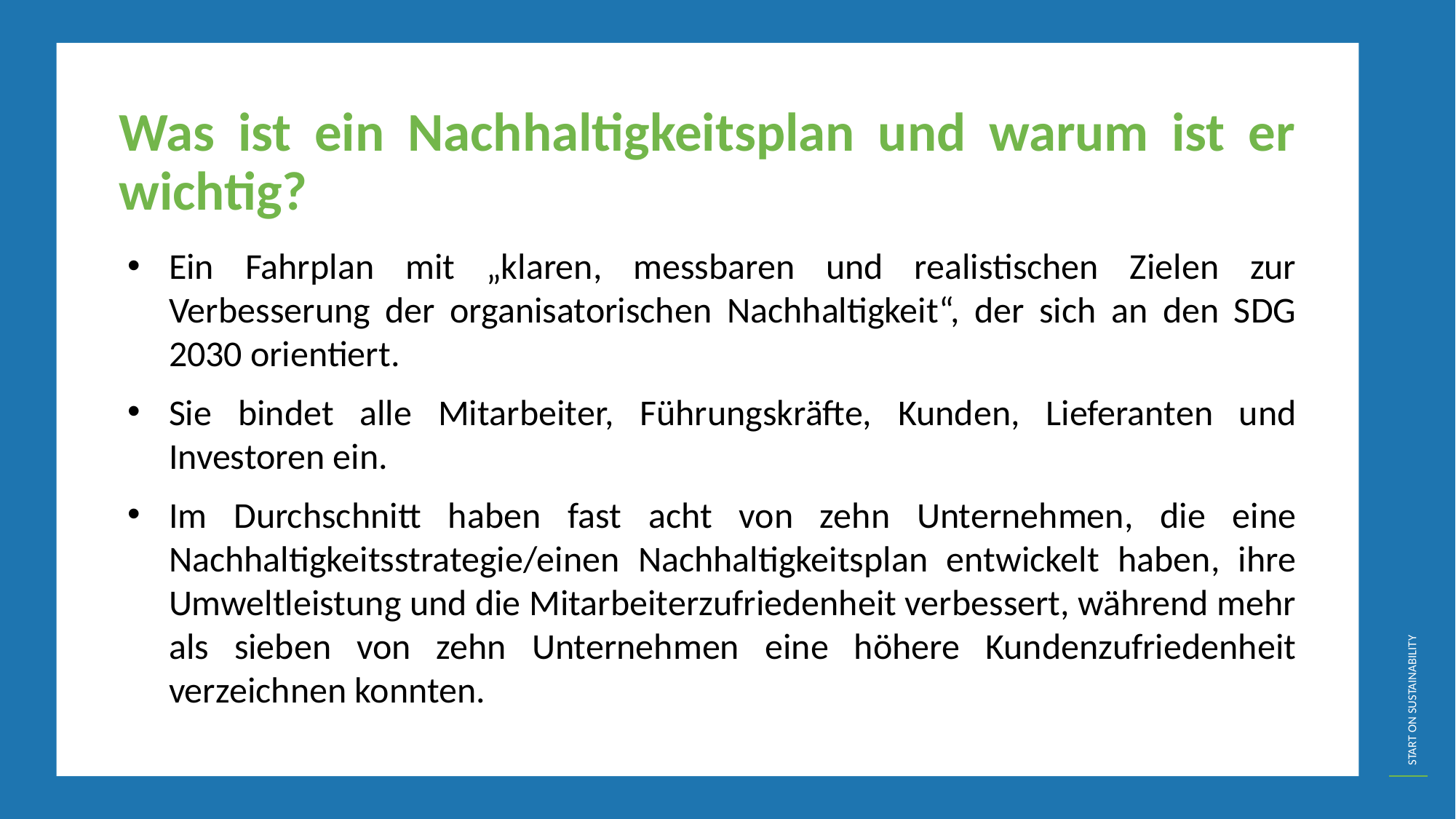

Was ist ein Nachhaltigkeitsplan und warum ist er wichtig?
Ein Fahrplan mit „klaren, messbaren und realistischen Zielen zur Verbesserung der organisatorischen Nachhaltigkeit“, der sich an den SDG 2030 orientiert.
Sie bindet alle Mitarbeiter, Führungskräfte, Kunden, Lieferanten und Investoren ein.
Im Durchschnitt haben fast acht von zehn Unternehmen, die eine Nachhaltigkeitsstrategie/einen Nachhaltigkeitsplan entwickelt haben, ihre Umweltleistung und die Mitarbeiterzufriedenheit verbessert, während mehr als sieben von zehn Unternehmen eine höhere Kundenzufriedenheit verzeichnen konnten.